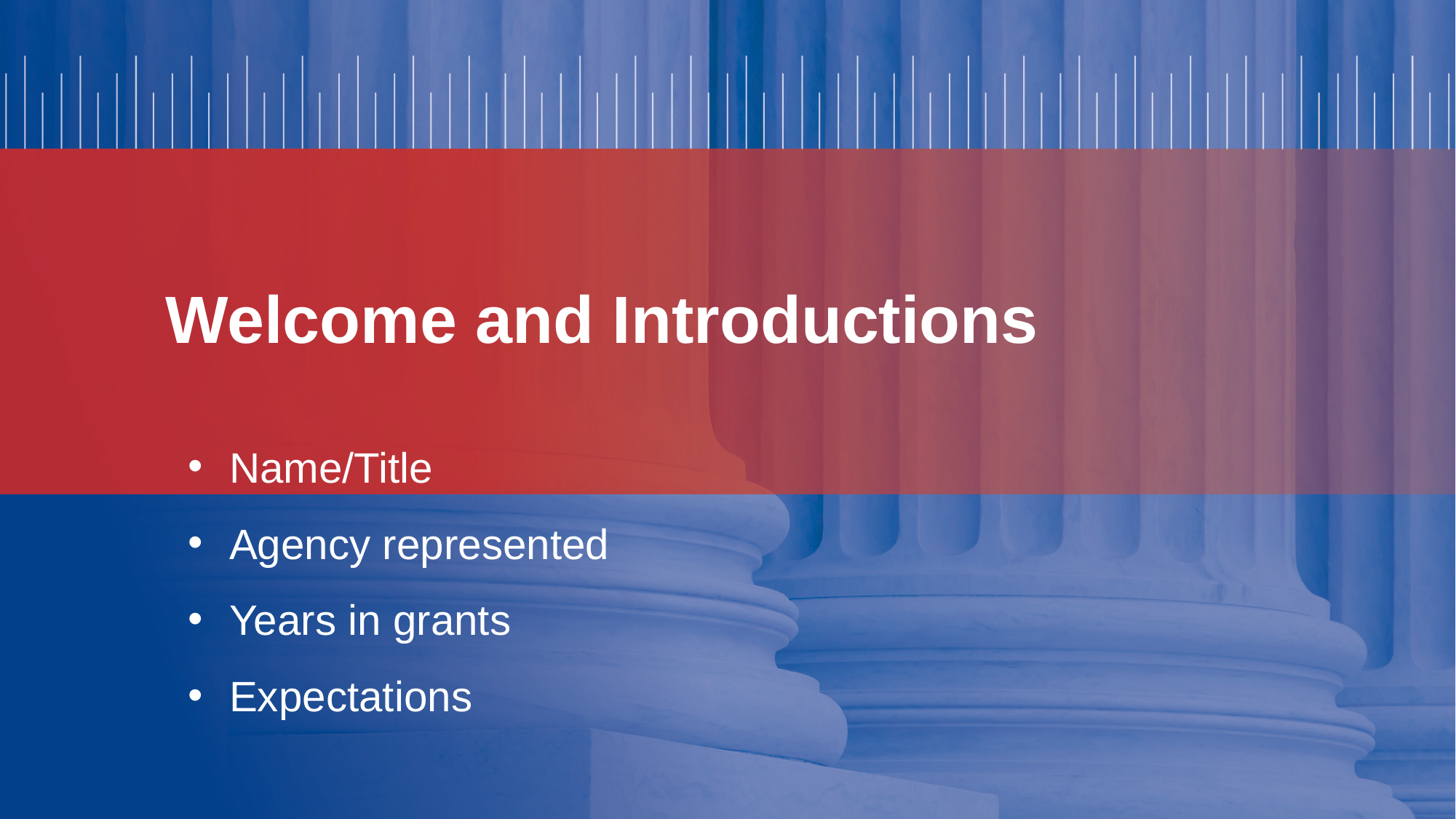

# Welcome and Introductions
Name/Title
Agency represented
Years in grants
Expectations